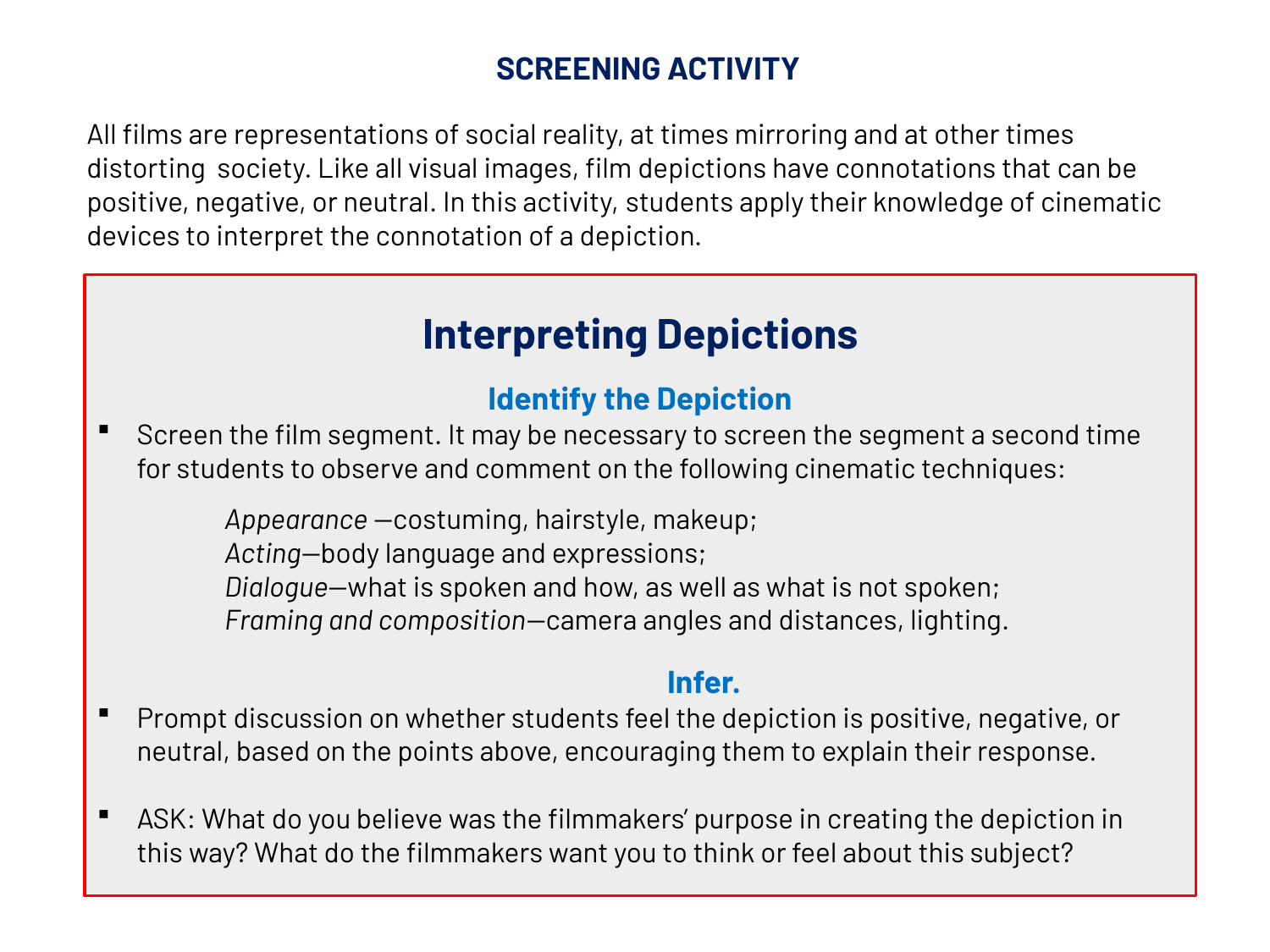

SCREENING ACTIVITY

All films are representations of social reality, at times mirroring and at other times distorting  society. Like all visual images, film depictions have connotations that can be positive, negative, or neutral. In this activity, students apply their knowledge of cinematic devices to interpret the connotation of a depiction.

SCREENING ACTIVITY

Interpreting Depictions

Identify the Depiction
Screen the film segment. It may be necessary to screen the segment a second time  for students to observe and comment on the following cinematic techniques:

Appearance —costuming, hairstyle, makeup;
Acting—body language and expressions;
Dialogue—what is spoken and how, as well as what is not spoken;
Framing and composition—camera angles and distances, lighting.

Infer.
Prompt discussion on whether students feel the depiction is positive, negative, or neutral, based on the points above, encouraging them to explain their response.

ASK: What do you believe was the filmmakers’ purpose in creating the depiction in       this way? What do the filmmakers want you to think or feel about this subject?